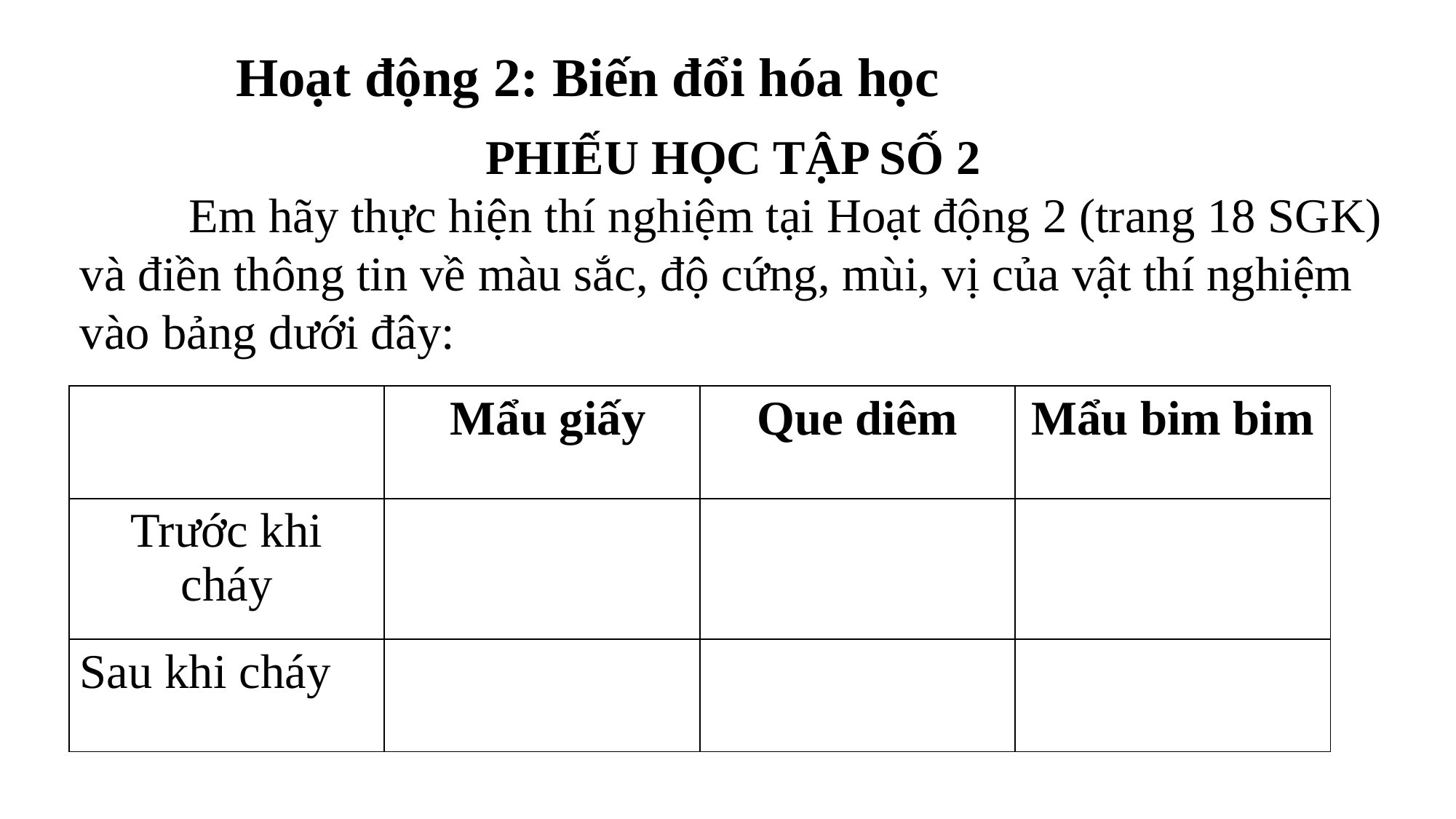

Hoạt động 2: Biến đổi hóa học

PHIẾU HỌC TẬP SỐ 2
	Em hãy thực hiện thí nghiệm tại Hoạt động 2 (trang 18 SGK) và điền thông tin về màu sắc, độ cứng, mùi, vị của vật thí nghiệm vào bảng dưới đây:

|  | Mẩu giấy | Que diêm | Mẩu bim bim |
| --- | --- | --- | --- |
| Trước khi cháy |  |  |  |
| Sau khi cháy |  |  |  |